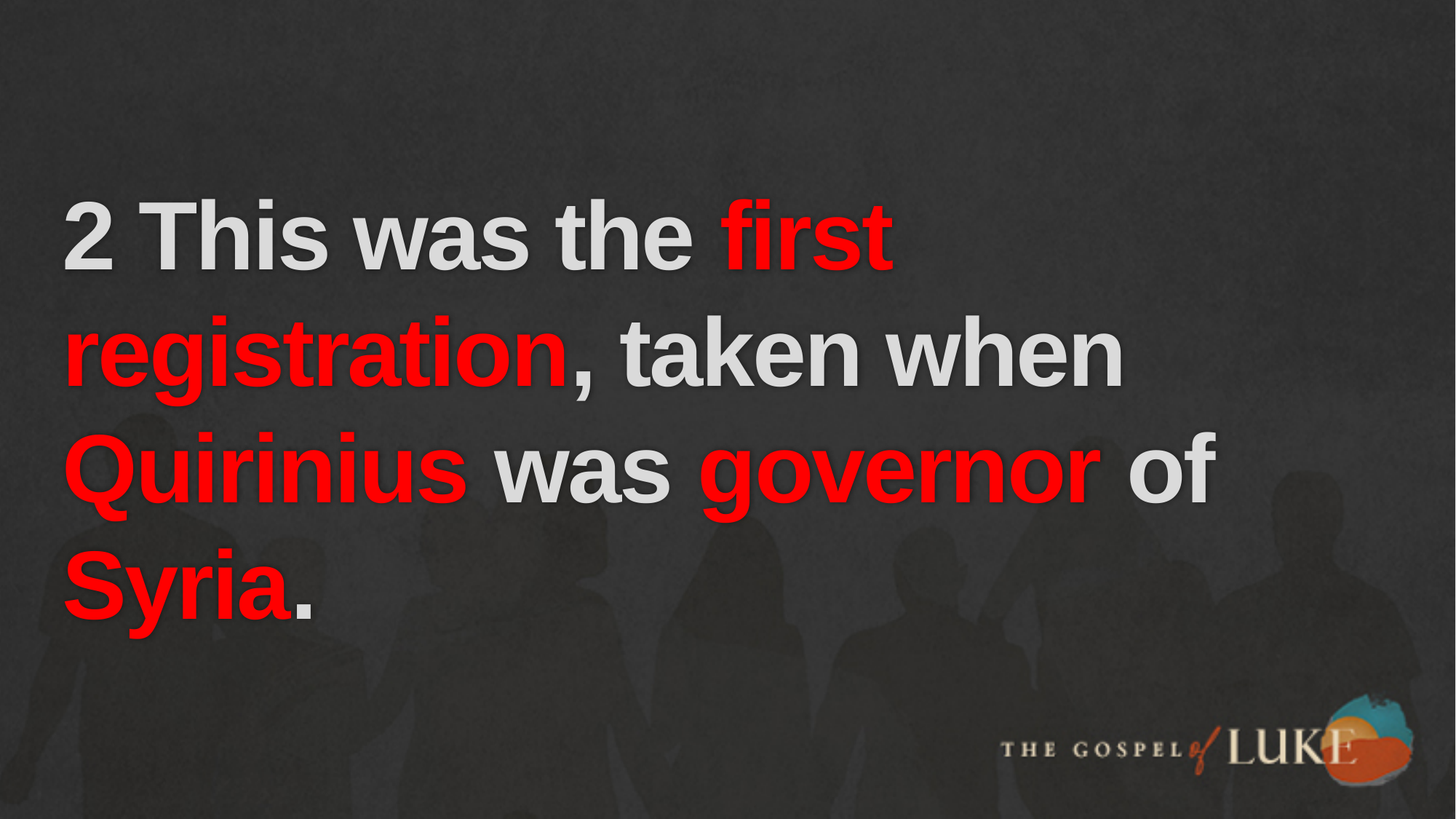

# 2 This was the first registration, taken when Quirinius was governor of Syria.